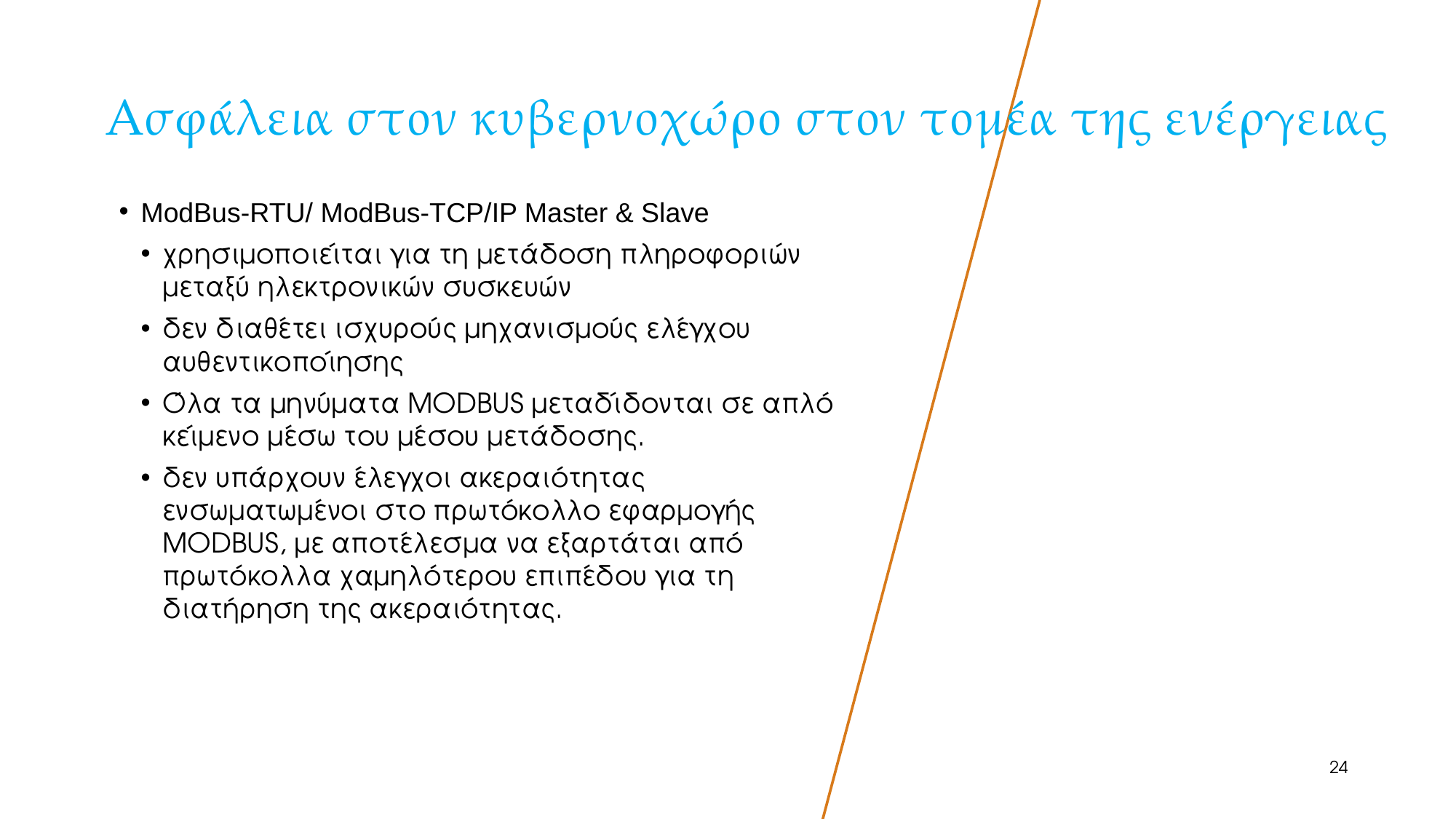

# Ασφάλεια στον κυβερνοχώρο στον τομέα της ενέργειας
ModBus-RTU/ ModBus-TCP/IP Master & Slave
χρησιμοποιείται για τη μετάδοση πληροφοριών μεταξύ ηλεκτρονικών συσκευών
δεν διαθέτει ισχυρούς μηχανισμούς ελέγχου αυθεντικοποίησης
Όλα τα μηνύματα MODBUS μεταδίδονται σε απλό κείμενο μέσω του μέσου μετάδοσης.
δεν υπάρχουν έλεγχοι ακεραιότητας ενσωματωμένοι στο πρωτόκολλο εφαρμογής MODBUS, με αποτέλεσμα να εξαρτάται από πρωτόκολλα χαμηλότερου επιπέδου για τη διατήρηση της ακεραιότητας.

24